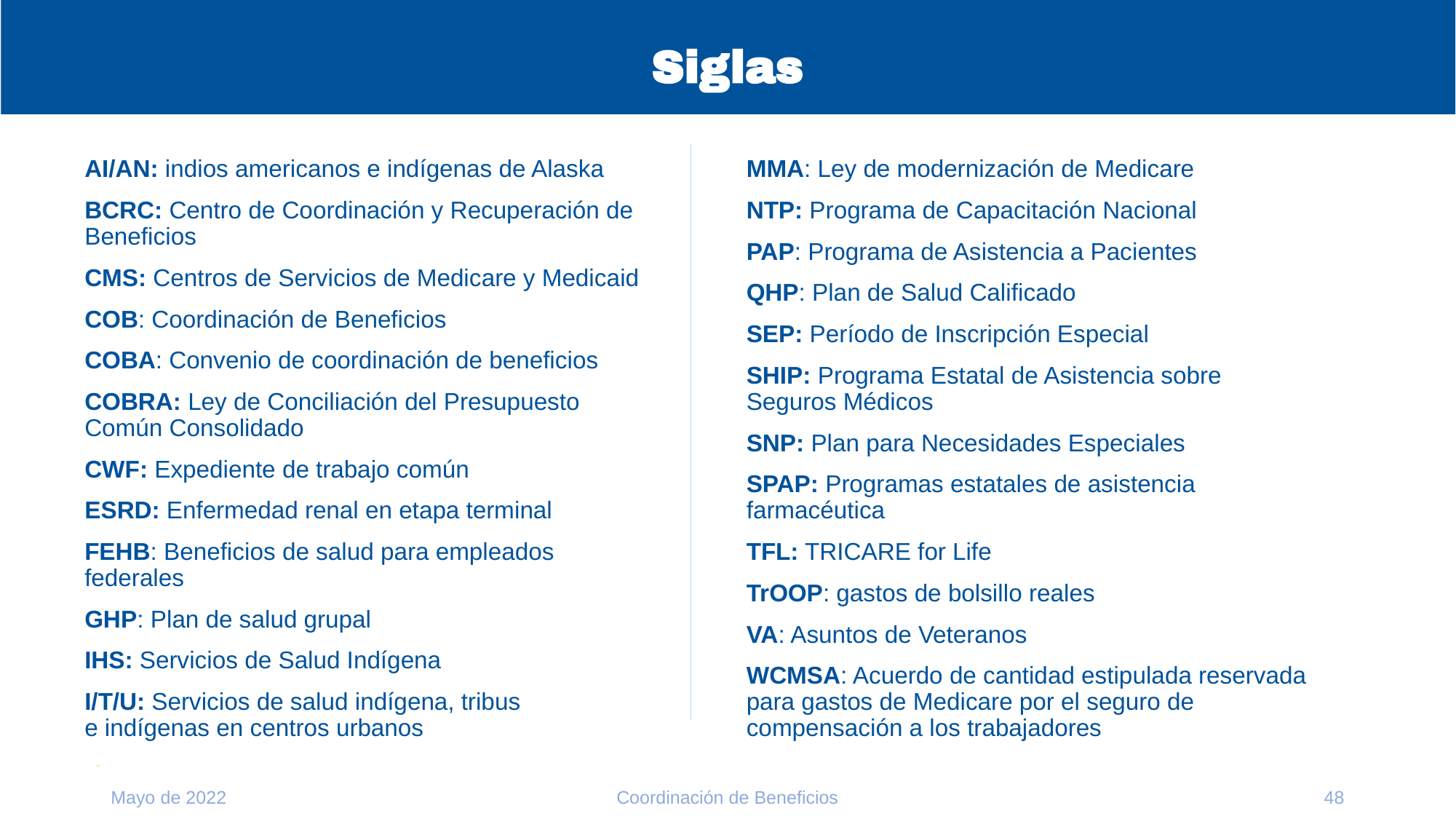

Siglas
AI/AN: indios americanos e indígenas de Alaska
BCRC: Centro de Coordinación y Recuperación de Beneficios
CMS: Centros de Servicios de Medicare y Medicaid
COB: Coordinación de Beneficios
COBA: Convenio de coordinación de beneficios
COBRA: Ley de Conciliación del Presupuesto Común Consolidado
CWF: Expediente de trabajo común
ESRD: Enfermedad renal en etapa terminal
FEHB: Beneficios de salud para empleados federales
GHP: Plan de salud grupal
IHS: Servicios de Salud Indígena
I/T/U: Servicios de salud indígena, tribus
e indígenas en centros urbanos
MMA: Ley de modernización de Medicare
NTP: Programa de Capacitación Nacional
PAP: Programa de Asistencia a Pacientes
QHP: Plan de Salud Calificado
SEP: Período de Inscripción Especial
SHIP: Programa Estatal de Asistencia sobre Seguros Médicos
SNP: Plan para Necesidades Especiales
SPAP: Programas estatales de asistencia farmacéutica
TFL: TRICARE for Life
TrOOP: gastos de bolsillo reales
VA: Asuntos de Veteranos
WCMSA: Acuerdo de cantidad estipulada reservada para gastos de Medicare por el seguro de compensación a los trabajadores
Mayo de 2022
Coordinación de Beneficios
48